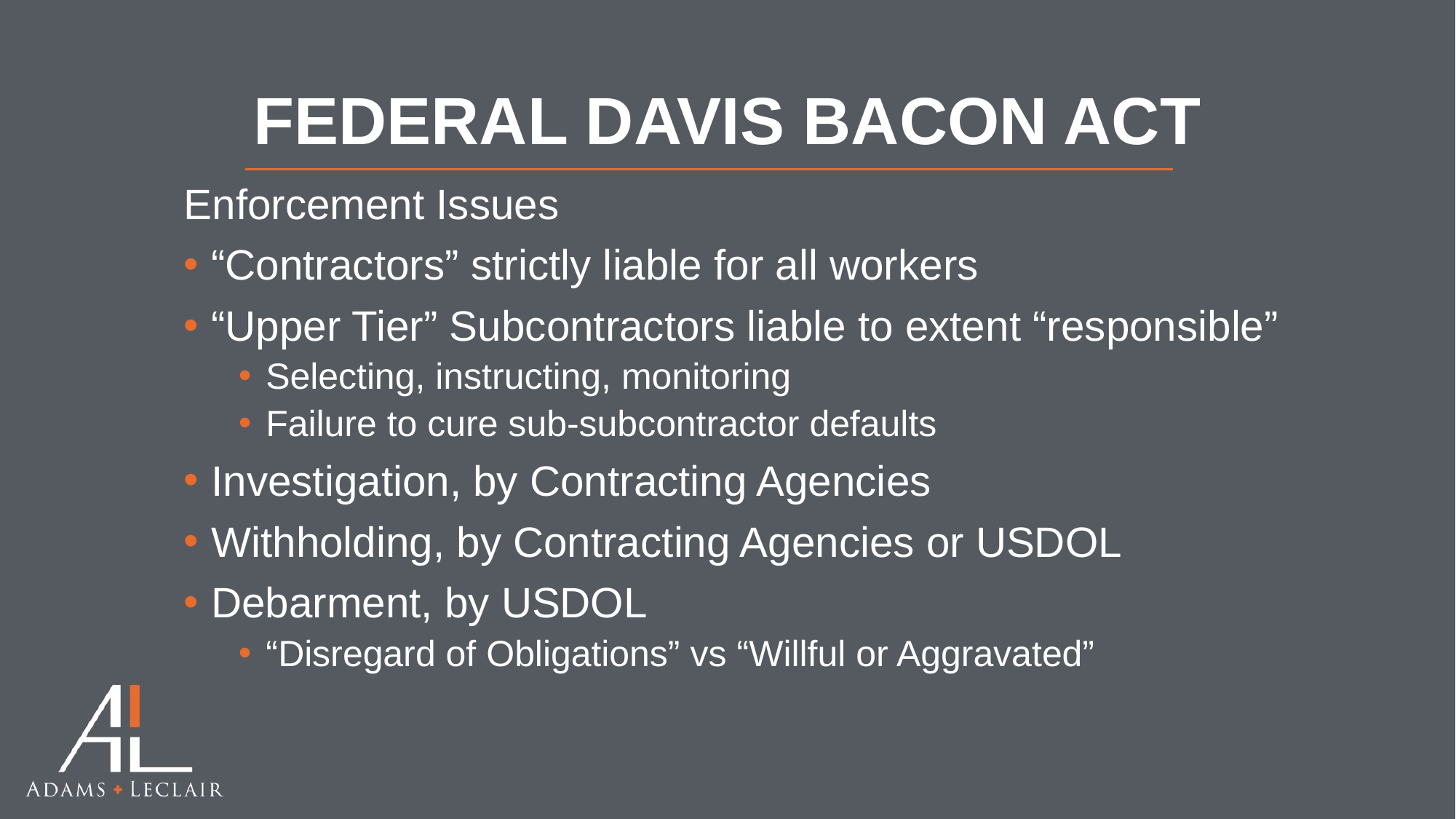

# FEDERAL DAVIS BACON ACT
Enforcement Issues
“Contractors” strictly liable for all workers
“Upper Tier” Subcontractors liable to extent “responsible”
Selecting, instructing, monitoring
Failure to cure sub-subcontractor defaults
Investigation, by Contracting Agencies
Withholding, by Contracting Agencies or USDOL
Debarment, by USDOL
“Disregard of Obligations” vs “Willful or Aggravated”